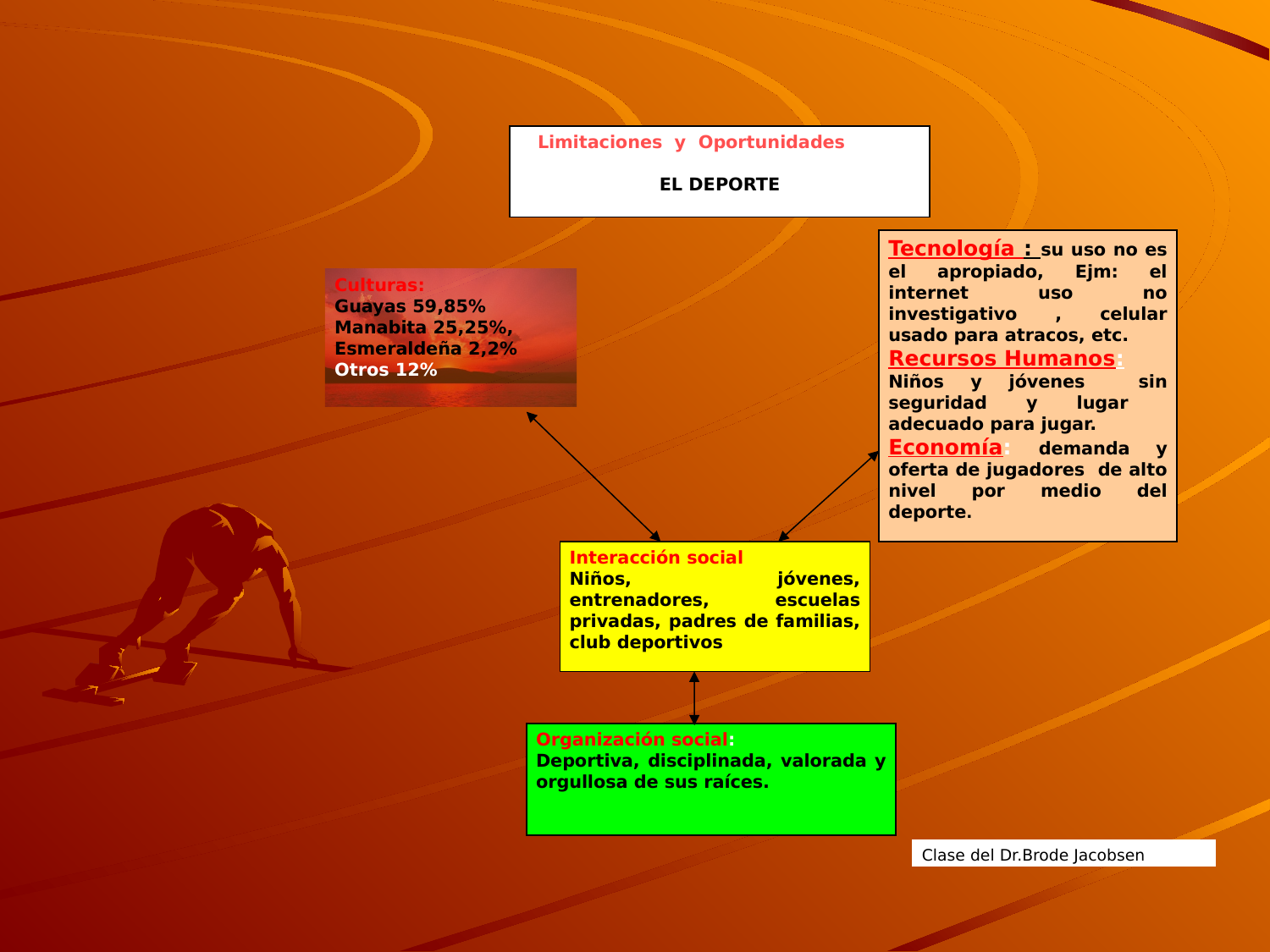

Limitaciones  y  Oportunidades

EL DEPORTE
Tecnología : su uso no es el apropiado, Ejm: el internet uso no investigativo , celular usado para atracos, etc.
Recursos Humanos:
Niños y jóvenes  sin seguridad y lugar  adecuado para jugar.
Economía: demanda y oferta de jugadores  de alto nivel por medio del deporte.
Culturas:
Guayas 59,85%
Manabita 25,25%,
Esmeraldeña 2,2%
Otros 12%

Interacción social
Niños, jóvenes, entrenadores, escuelas privadas, padres de familias, club deportivos

Organización social:
Deportiva, disciplinada, valorada y orgullosa de sus raíces.
Clase del Dr.Brode Jacobsen